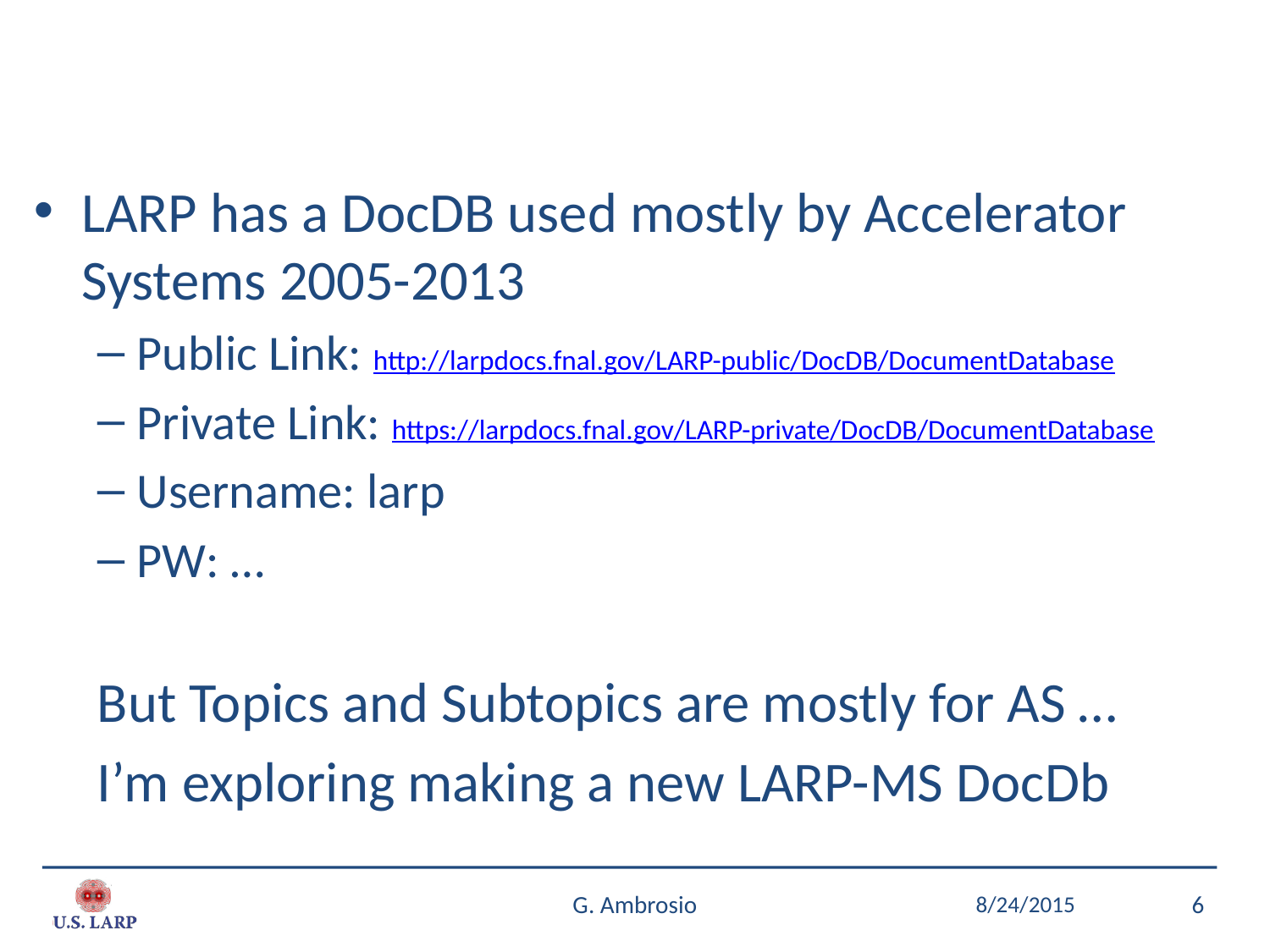

#
LARP has a DocDB used mostly by Accelerator Systems 2005-2013
Public Link: http://larpdocs.fnal.gov/LARP-public/DocDB/DocumentDatabase
Private Link: https://larpdocs.fnal.gov/LARP-private/DocDB/DocumentDatabase
Username: larp
PW: …

But Topics and Subtopics are mostly for AS …
I’m exploring making a new LARP-MS DocDb
G. Ambrosio
8/24/2015
6